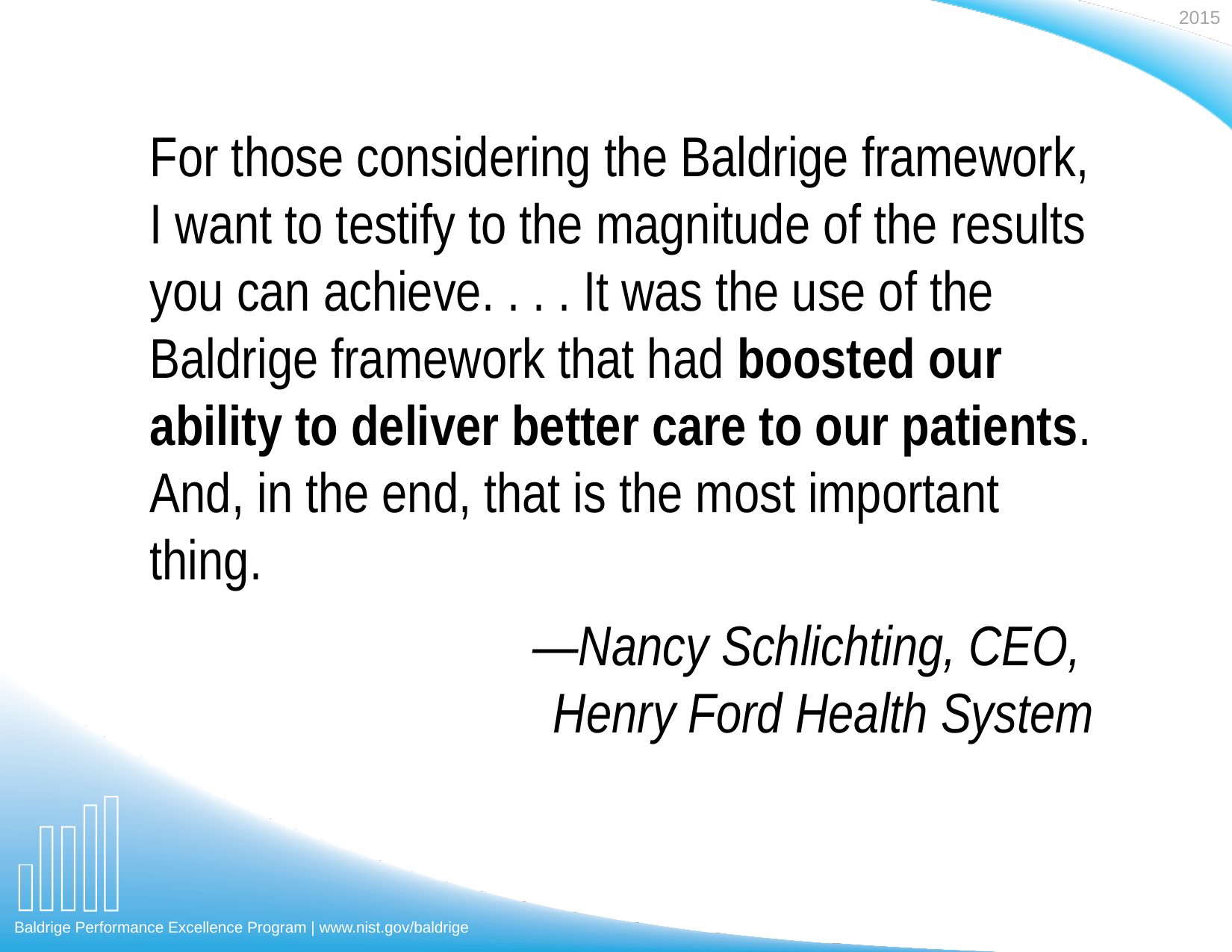

For those considering the Baldrige framework, I want to testify to the magnitude of the results you can achieve. . . . It was the use of the Baldrige framework that had boosted our ability to deliver better care to our patients. And, in the end, that is the most important thing.
—Nancy Schlichting, CEO,
Henry Ford Health System